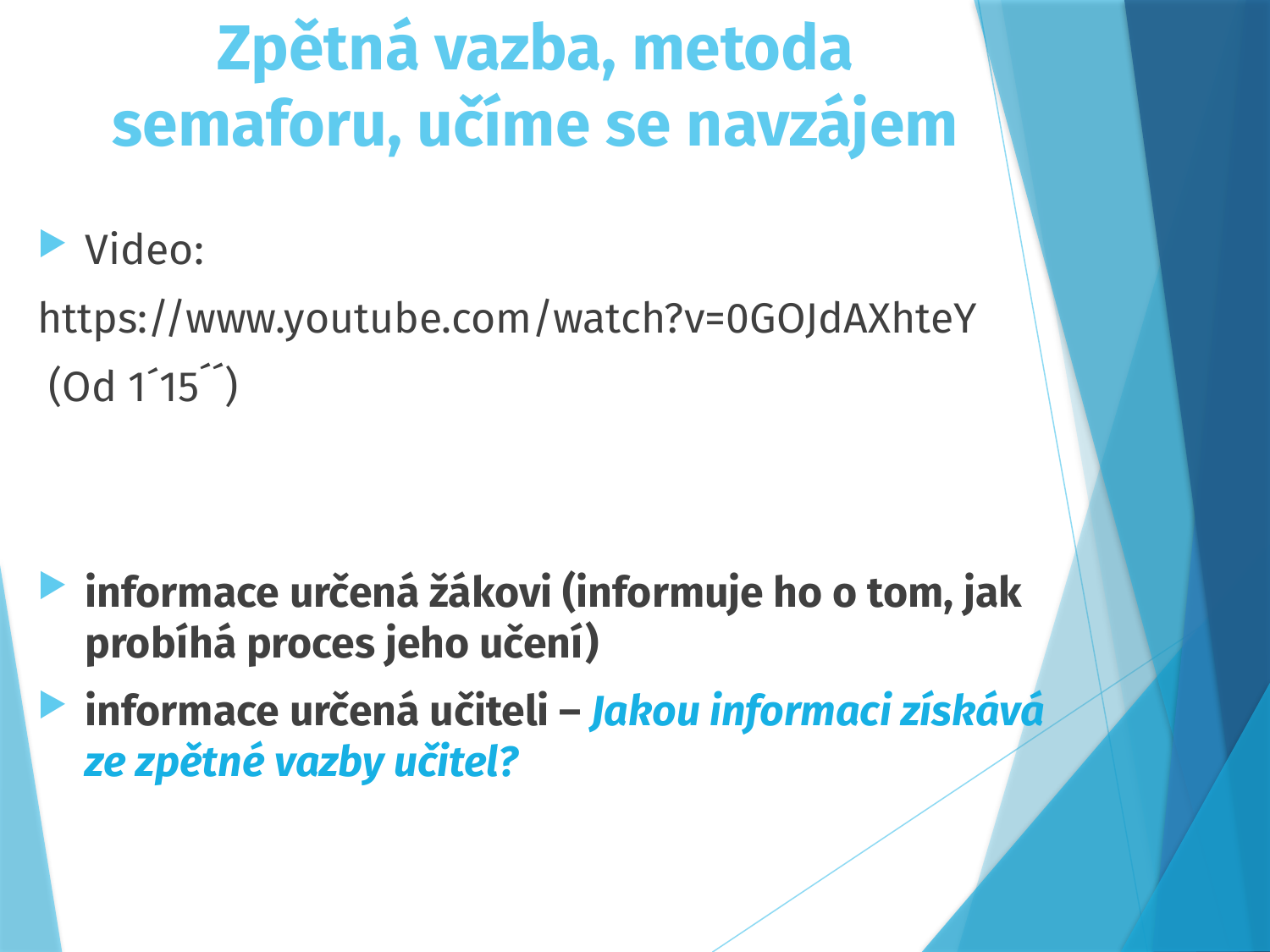

# Zpětná vazba, metoda semaforu, učíme se navzájem
Video:
https://www.youtube.com/watch?v=0GOJdAXhteY
 (Od 1´15´´)

informace určená žákovi (informuje ho o tom, jak probíhá proces jeho učení)
informace určená učiteli – Jakou informaci získává ze zpětné vazby učitel?